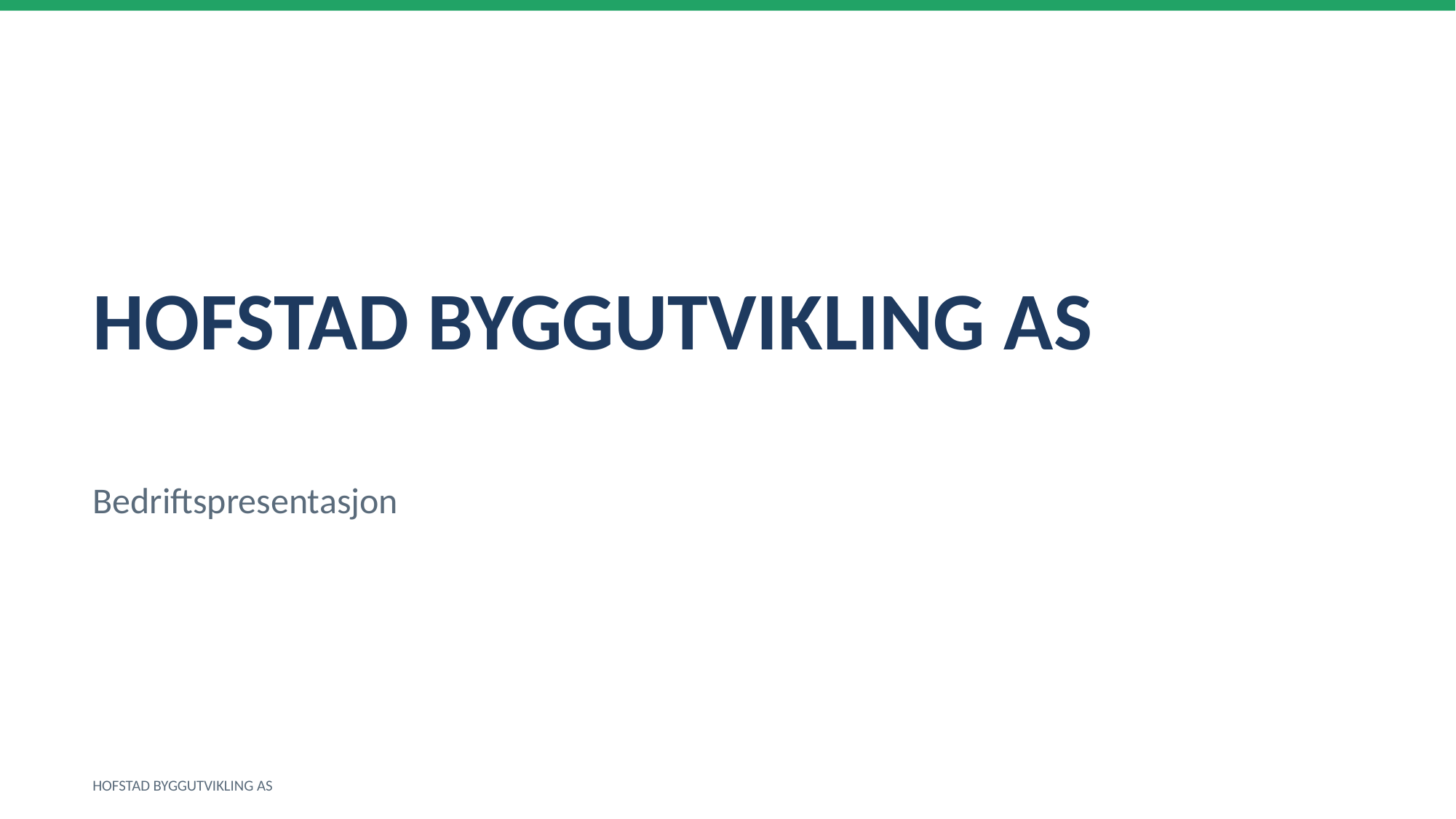

HOFSTAD BYGGUTVIKLING AS
Bedriftspresentasjon
HOFSTAD BYGGUTVIKLING AS